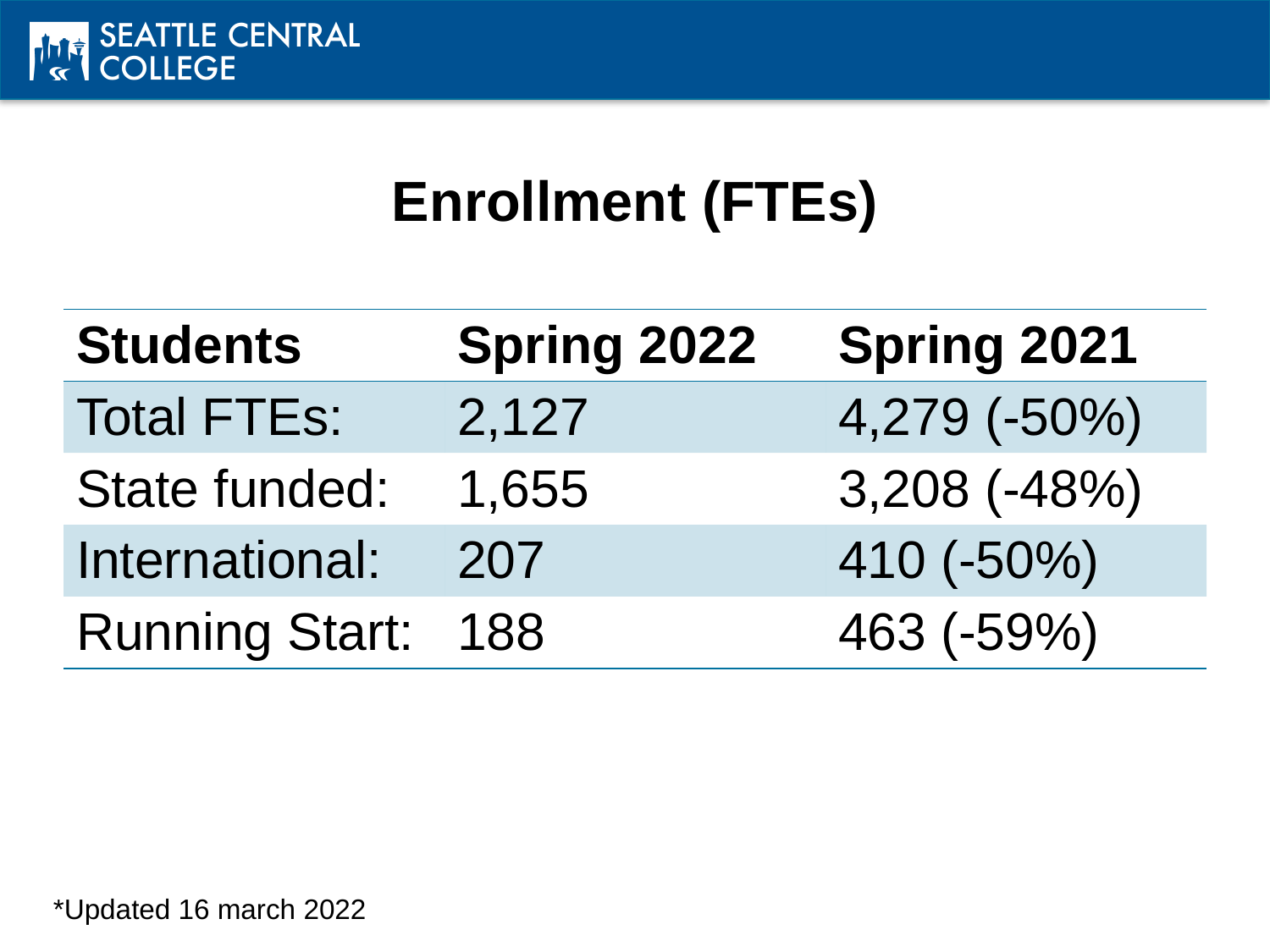

# Enrollment (FTEs)
| Students | Spring 2022 | Spring 2021 |
| --- | --- | --- |
| Total FTEs: | 2,127 | 4,279 (-50%) |
| State funded: | 1,655 | 3,208 (-48%) |
| International: | 207 | 410 (-50%) |
| Running Start: | 188 | 463 (-59%) |
*Updated 16 march 2022